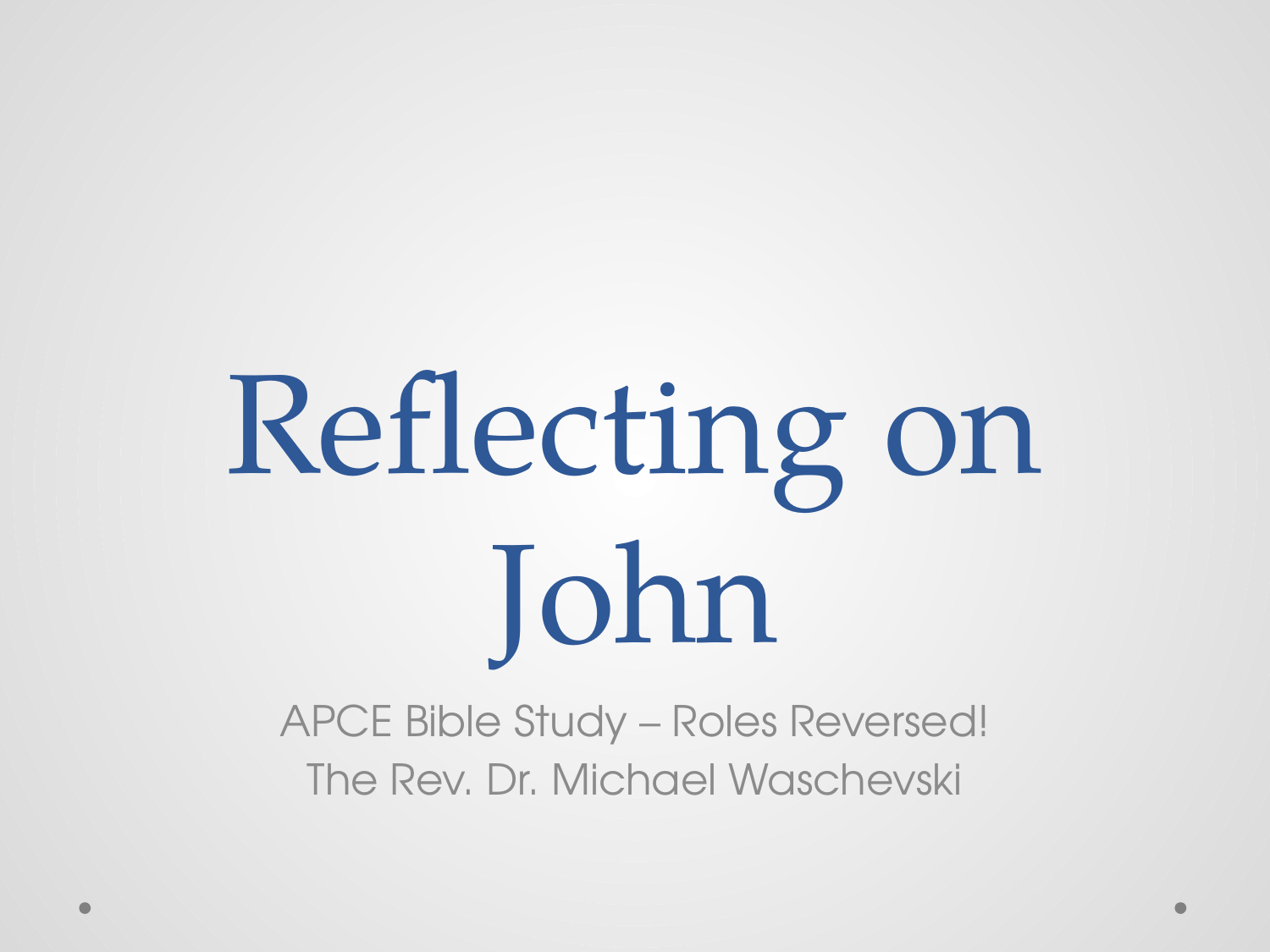

# Reflecting on John
APCE Bible Study – Roles Reversed!
The Rev. Dr. Michael Waschevski